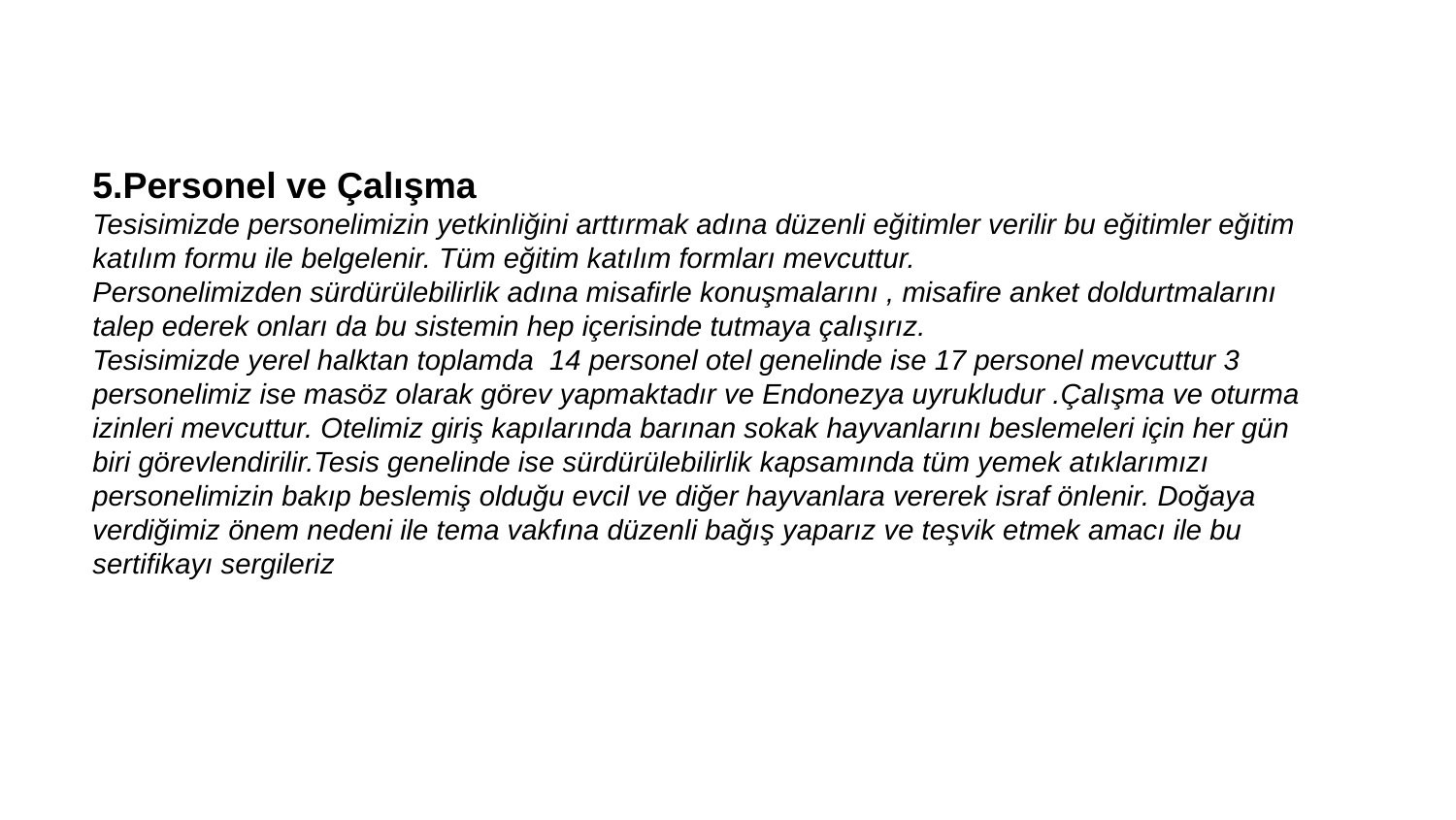

5.Personel ve Çalışma
Tesisimizde personelimizin yetkinliğini arttırmak adına düzenli eğitimler verilir bu eğitimler eğitim katılım formu ile belgelenir. Tüm eğitim katılım formları mevcuttur.
Personelimizden sürdürülebilirlik adına misafirle konuşmalarını , misafire anket doldurtmalarını talep ederek onları da bu sistemin hep içerisinde tutmaya çalışırız.
Tesisimizde yerel halktan toplamda  14 personel otel genelinde ise 17 personel mevcuttur 3 personelimiz ise masöz olarak görev yapmaktadır ve Endonezya uyrukludur .Çalışma ve oturma izinleri mevcuttur. Otelimiz giriş kapılarında barınan sokak hayvanlarını beslemeleri için her gün biri görevlendirilir.Tesis genelinde ise sürdürülebilirlik kapsamında tüm yemek atıklarımızı personelimizin bakıp beslemiş olduğu evcil ve diğer hayvanlara vererek israf önlenir. Doğaya verdiğimiz önem nedeni ile tema vakfına düzenli bağış yaparız ve teşvik etmek amacı ile bu sertifikayı sergileriz